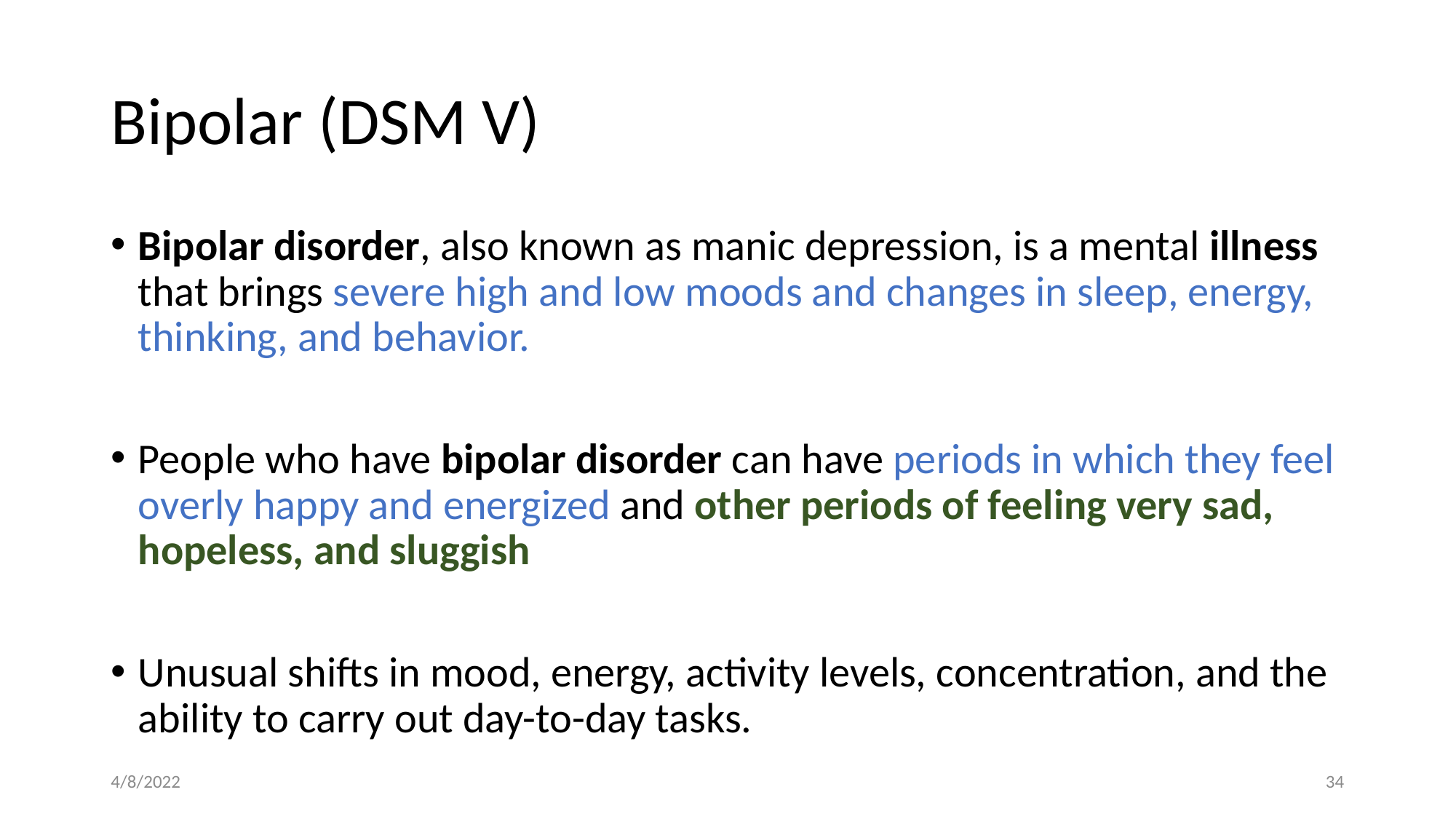

# Bipolar (DSM V)
Bipolar disorder, also known as manic depression, is a mental illness that brings severe high and low moods and changes in sleep, energy, thinking, and behavior.

People who have bipolar disorder can have periods in which they feel overly happy and energized and other periods of feeling very sad, hopeless, and sluggish

Unusual shifts in mood, energy, activity levels, concentration, and the ability to carry out day-to-day tasks.
4/8/2022
34